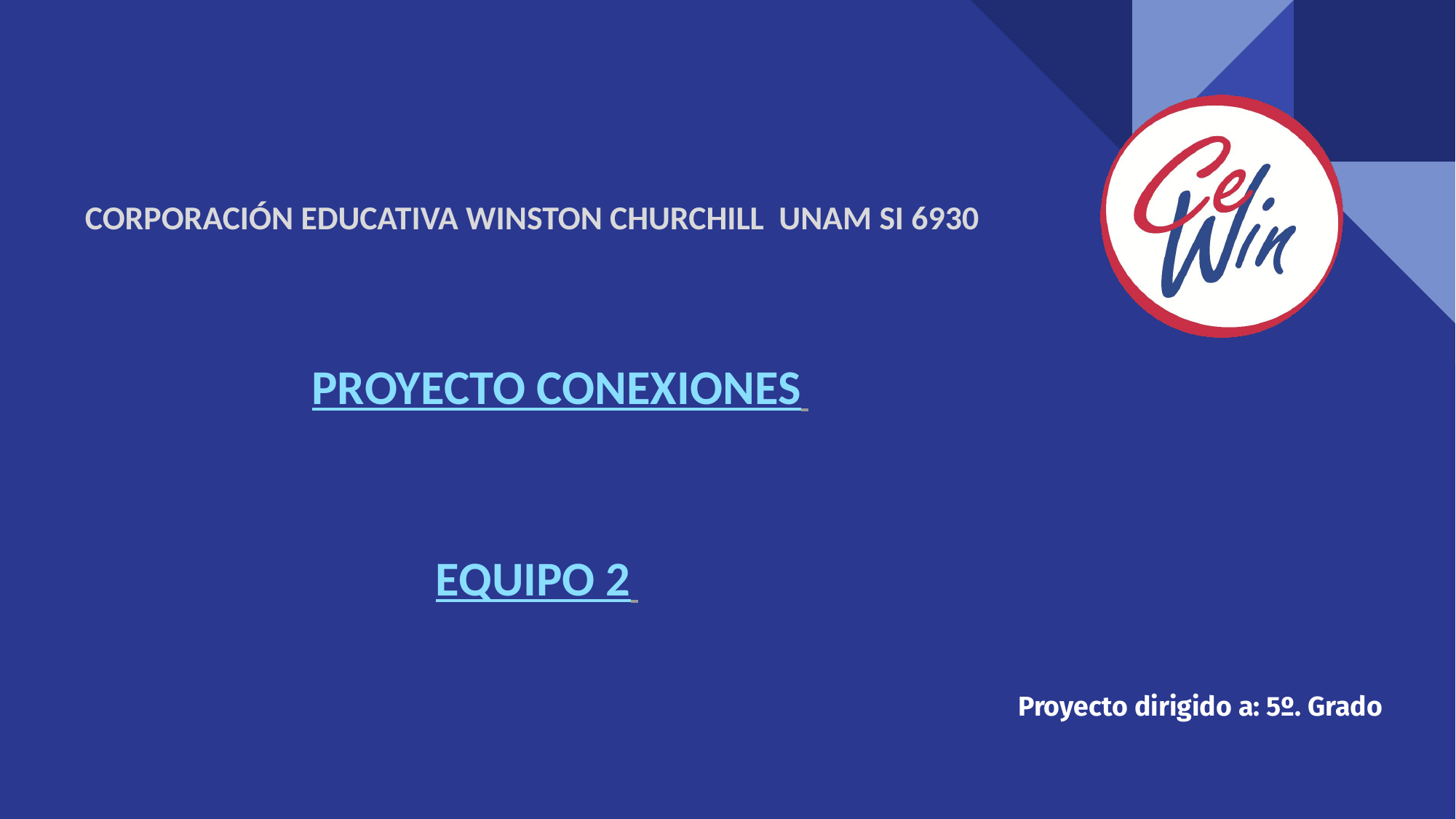

CORPORACIÓN EDUCATIVA WINSTON CHURCHILL  UNAM SI 6930
PROYECTO CONEXIONES
EQUIPO 2
Proyecto dirigido a: 5º. Grado